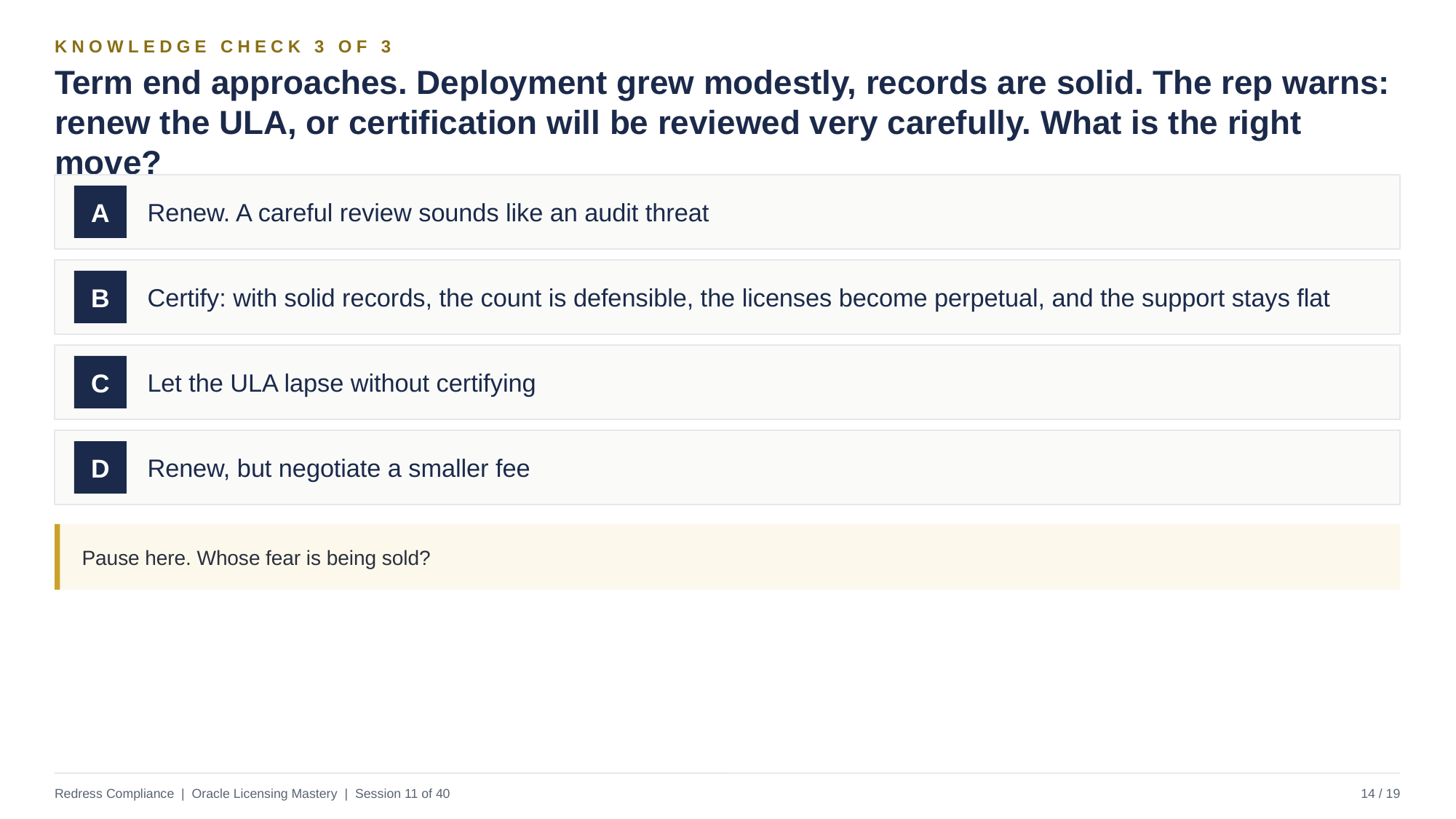

KNOWLEDGE CHECK 3 OF 3
Term end approaches. Deployment grew modestly, records are solid. The rep warns: renew the ULA, or certification will be reviewed very carefully. What is the right move?

Renew. A careful review sounds like an audit threat

A

Certify: with solid records, the count is defensible, the licenses become perpetual, and the support stays flat

B

Let the ULA lapse without certifying

C

Renew, but negotiate a smaller fee

D

Pause here. Whose fear is being sold?

Redress Compliance  |  Oracle Licensing Mastery  |  Session 11 of 40
14 / 19